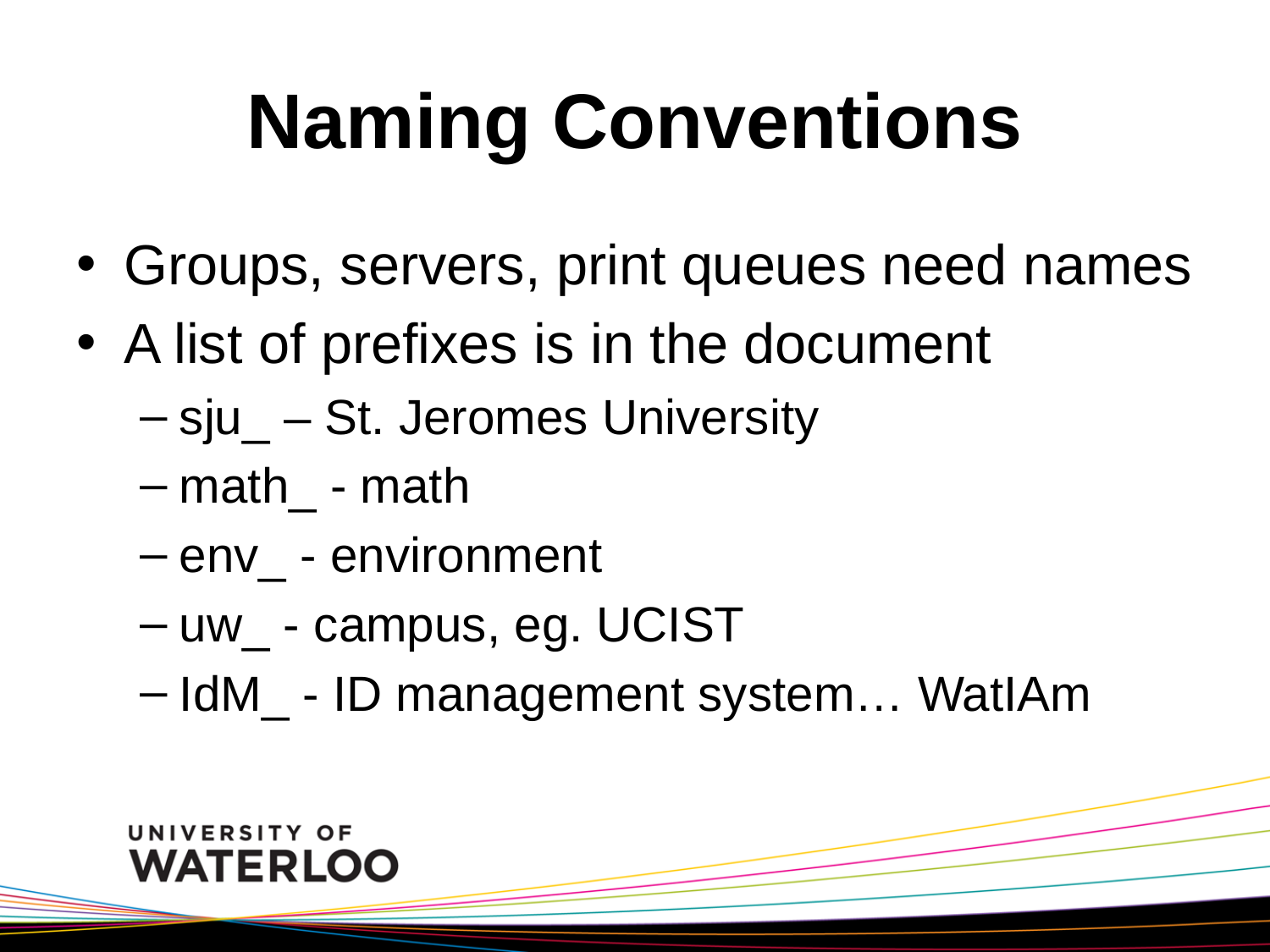

# Naming Conventions
Groups, servers, print queues need names
A list of prefixes is in the document
sju_ – St. Jeromes University
math_ - math
env_ - environment
uw_ - campus, eg. UCIST
IdM_ - ID management system… WatIAm